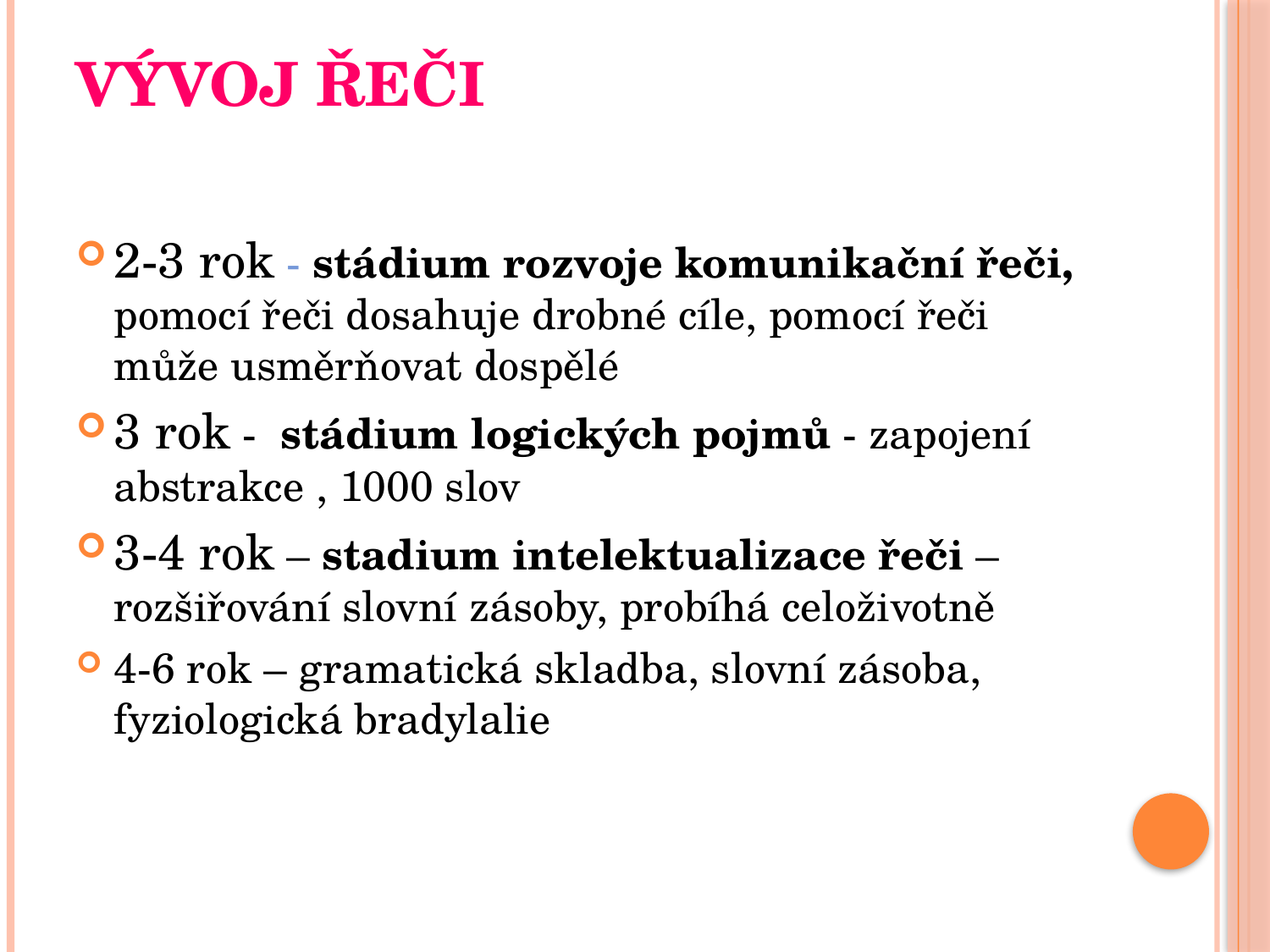

# Vývoj řeči
2-3 rok - stádium rozvoje komunikační řeči, pomocí řeči dosahuje drobné cíle, pomocí řeči může usměrňovat dospělé
3 rok -  stádium logických pojmů - zapojení abstrakce , 1000 slov
3-4 rok – stadium intelektualizace řeči – rozšiřování slovní zásoby, probíhá celoživotně
4-6 rok – gramatická skladba, slovní zásoba, fyziologická bradylalie